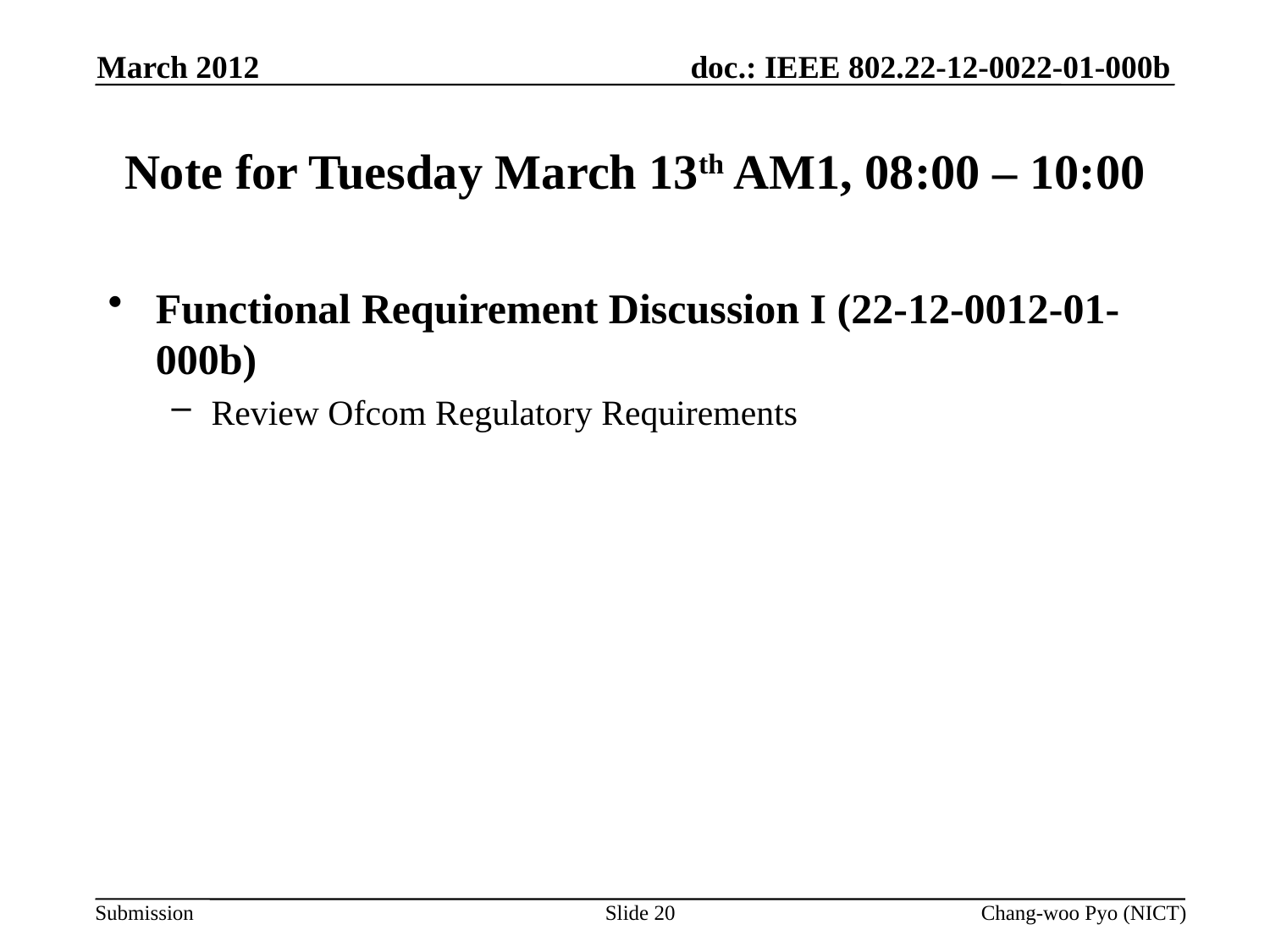

March 2012
# Note for Tuesday March 13th AM1, 08:00 – 10:00
Functional Requirement Discussion I (22-12-0012-01-000b)
Review Ofcom Regulatory Requirements

Slide 20
Chang-woo Pyo (NICT)